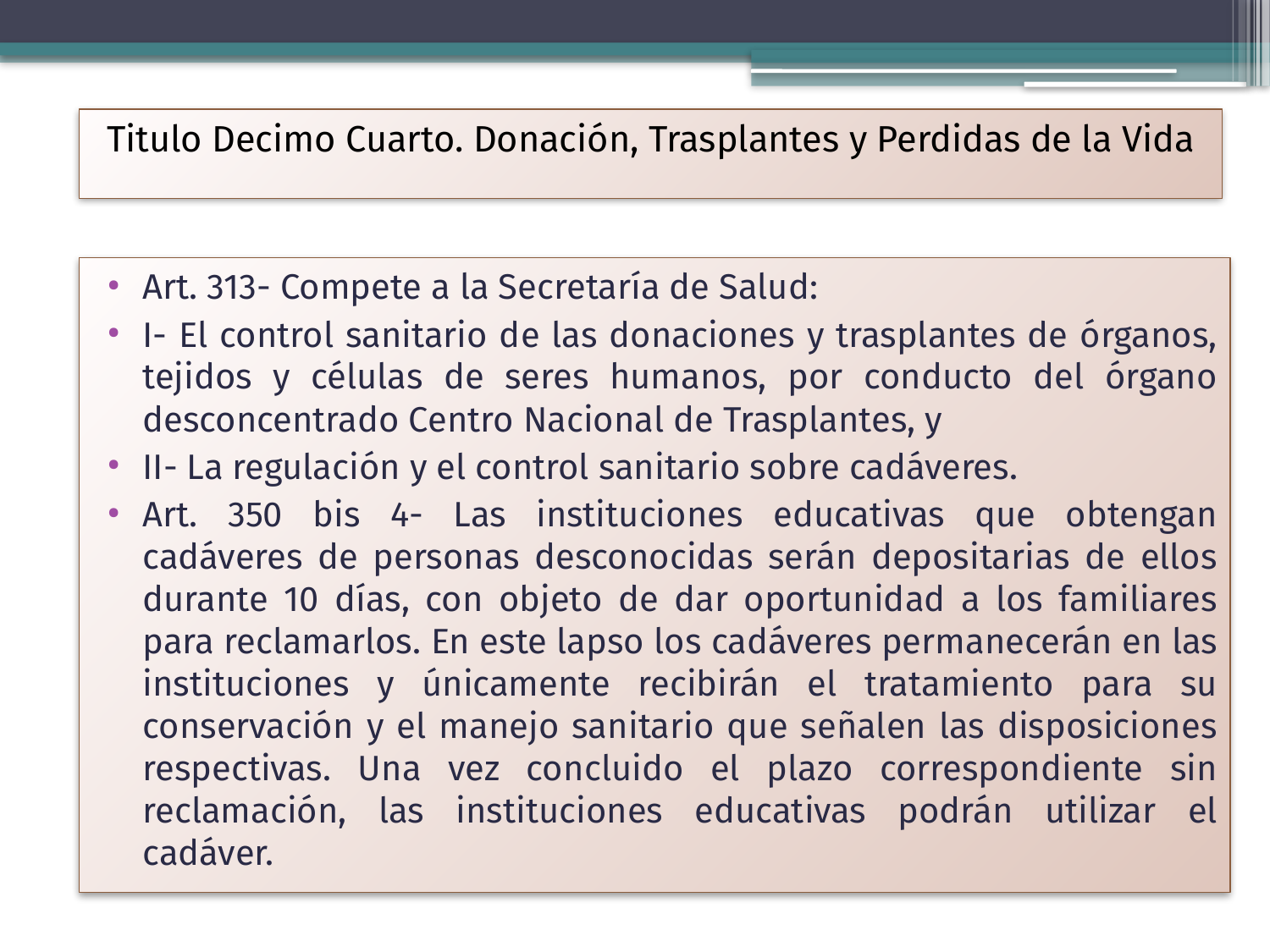

Titulo Decimo Cuarto. Donación, Trasplantes y Perdidas de la Vida
Art. 313- Compete a la Secretaría de Salud:
I- El control sanitario de las donaciones y trasplantes de órganos, tejidos y células de seres humanos, por conducto del órgano desconcentrado Centro Nacional de Trasplantes, y
II- La regulación y el control sanitario sobre cadáveres.
Art. 350 bis 4- Las instituciones educativas que obtengan cadáveres de personas desconocidas serán depositarias de ellos durante 10 días, con objeto de dar oportunidad a los familiares para reclamarlos. En este lapso los cadáveres permanecerán en las instituciones y únicamente recibirán el tratamiento para su conservación y el manejo sanitario que señalen las disposiciones respectivas. Una vez concluido el plazo correspondiente sin reclamación, las instituciones educativas podrán utilizar el cadáver.